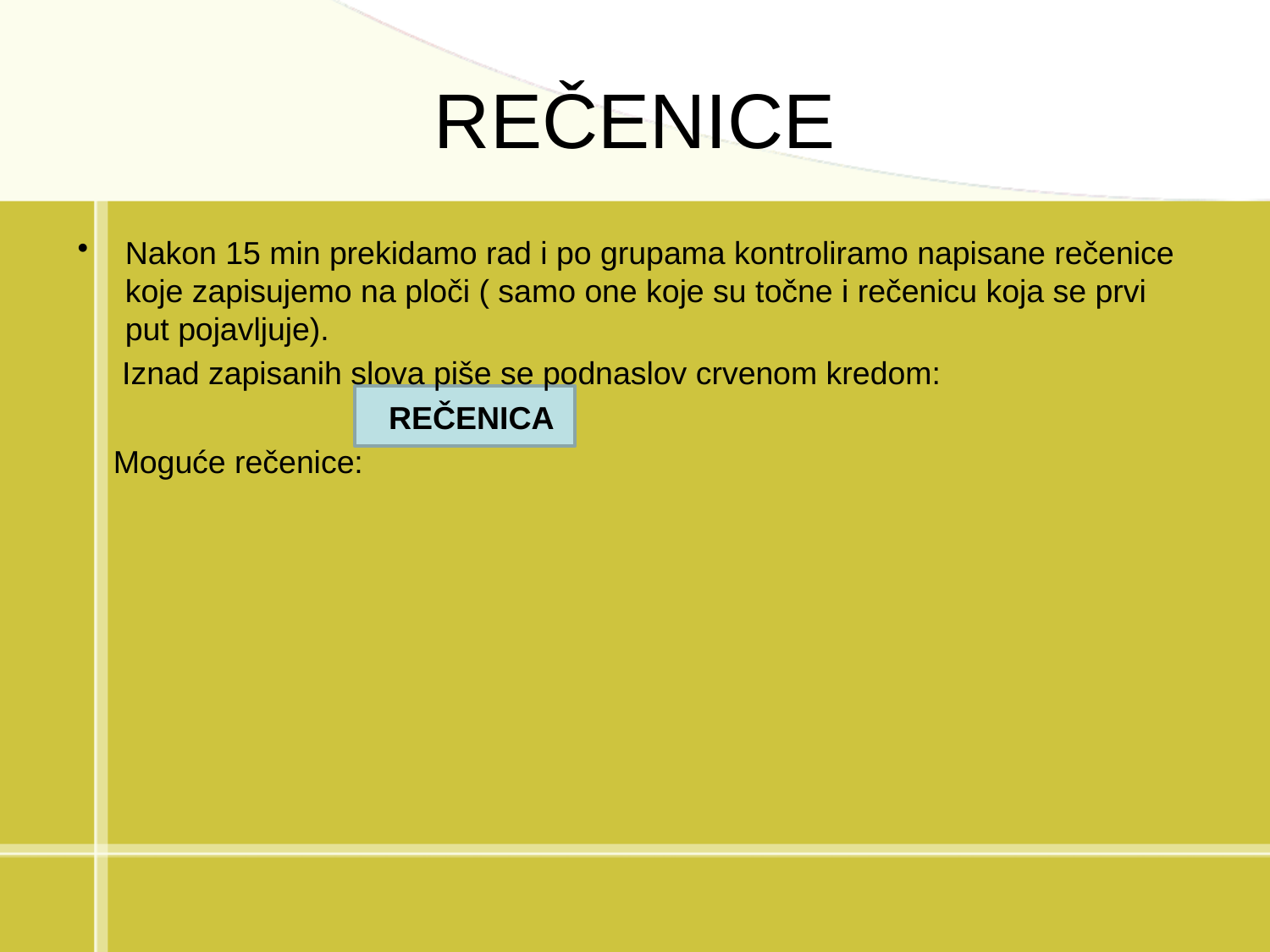

# REČENICE
Nakon 15 min prekidamo rad i po grupama kontroliramo napisane rečenice koje zapisujemo na ploči ( samo one koje su točne i rečenicu koja se prvi put pojavljuje).
     Iznad zapisanih slova piše se podnaslov crvenom kredom:
                                   REČENICA
    Moguće rečenice: